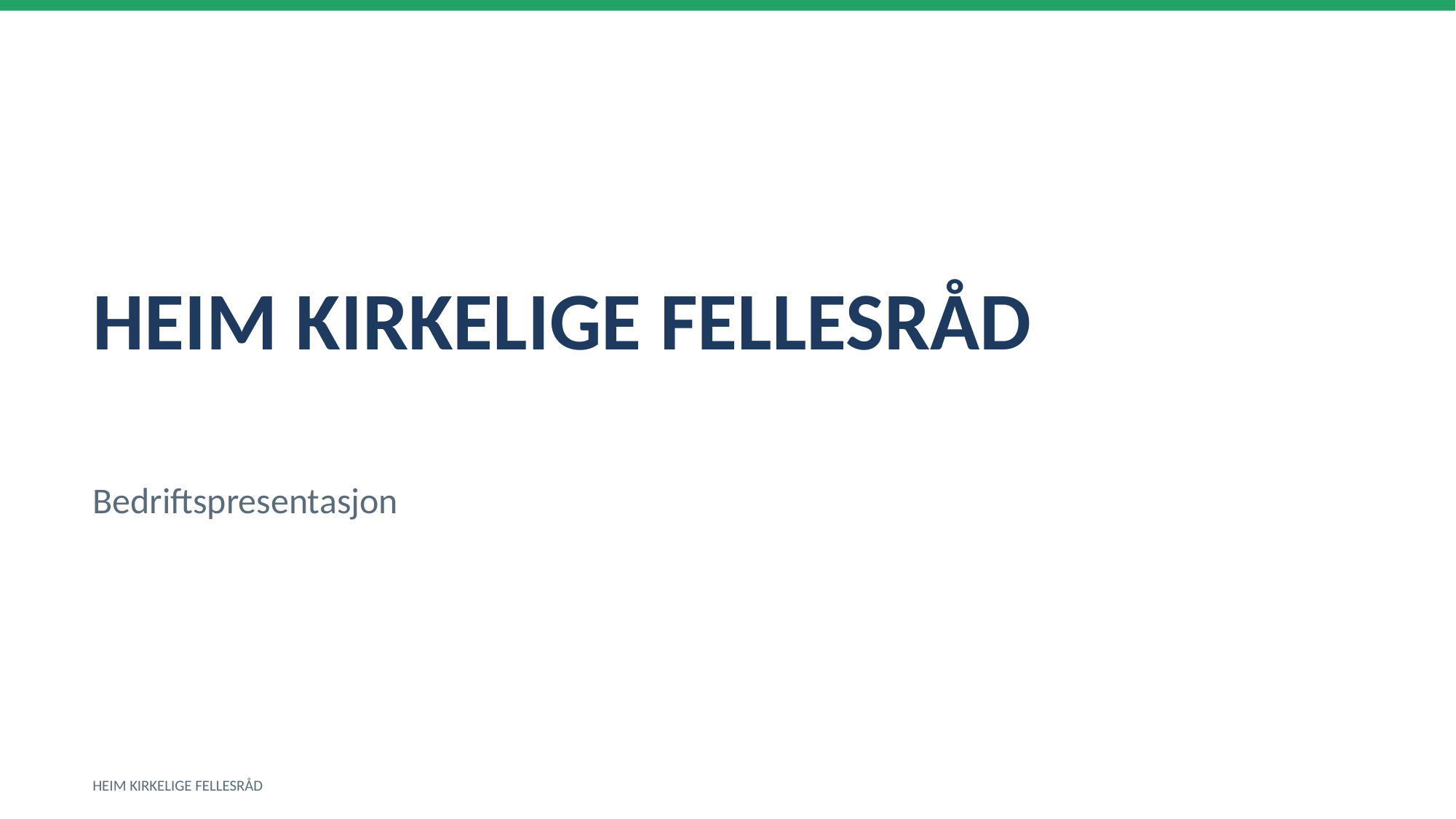

HEIM KIRKELIGE FELLESRÅD
Bedriftspresentasjon
HEIM KIRKELIGE FELLESRÅD